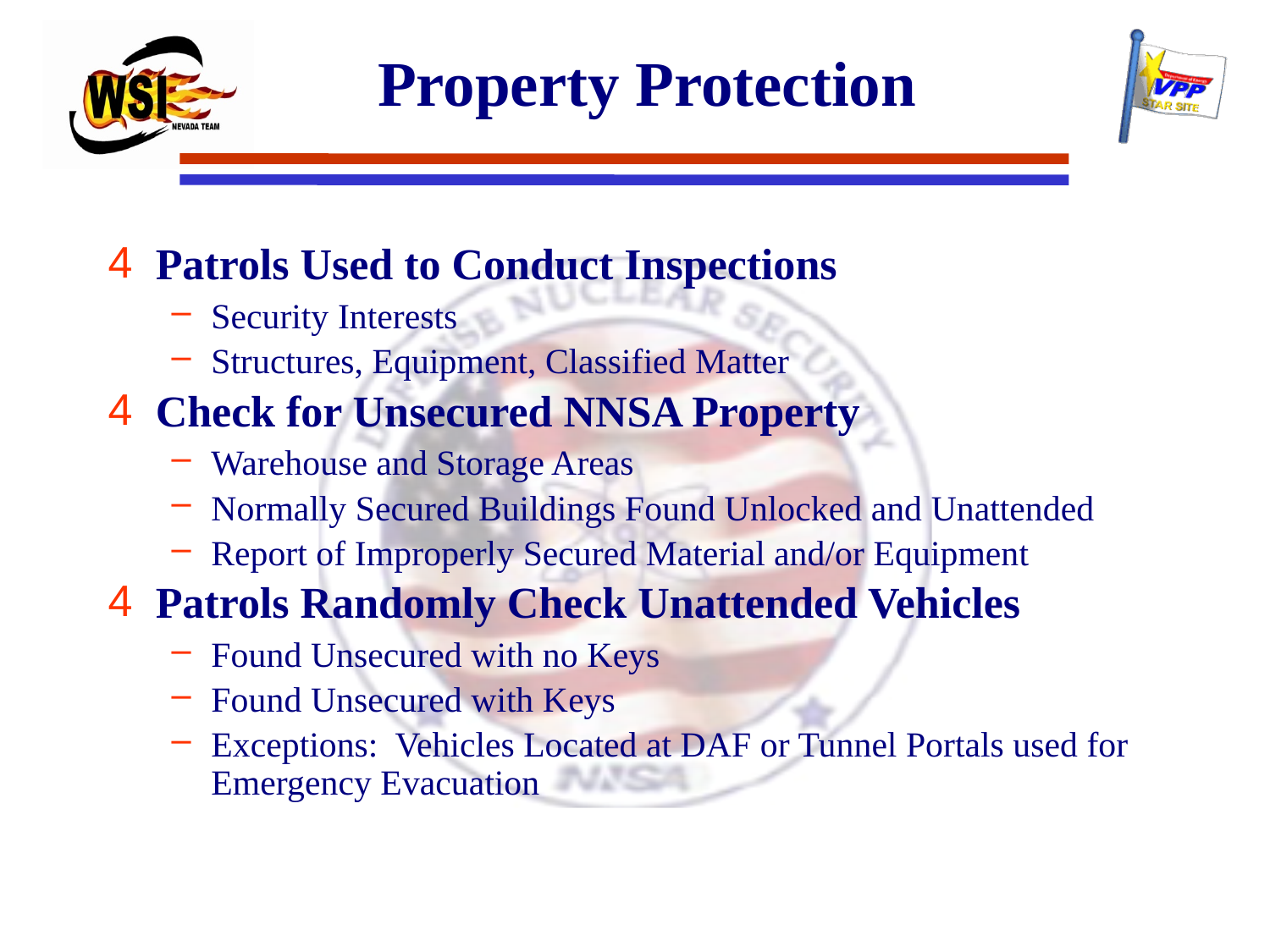

# Property Protection
Patrols Used to Conduct Inspections
Security Interests
Structures, Equipment, Classified Matter
Check for Unsecured NNSA Property
Warehouse and Storage Areas
Normally Secured Buildings Found Unlocked and Unattended
Report of Improperly Secured Material and/or Equipment
Patrols Randomly Check Unattended Vehicles
Found Unsecured with no Keys
Found Unsecured with Keys
Exceptions:  Vehicles Located at DAF or Tunnel Portals used for Emergency Evacuation